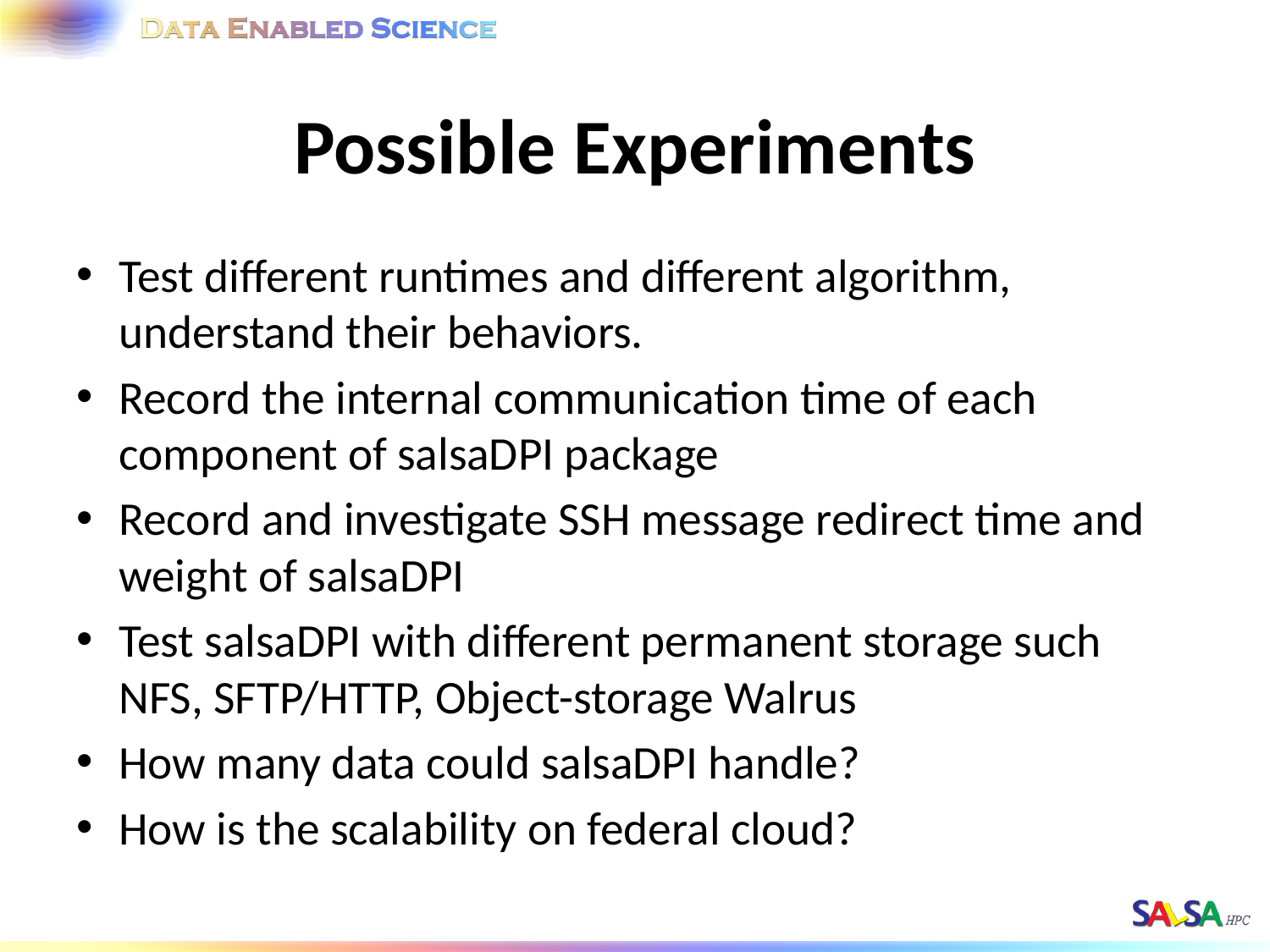

# Possible Experiments
Test different runtimes and different algorithm, understand their behaviors.
Record the internal communication time of each component of salsaDPI package
Record and investigate SSH message redirect time and weight of salsaDPI
Test salsaDPI with different permanent storage such NFS, SFTP/HTTP, Object-storage Walrus
How many data could salsaDPI handle?
How is the scalability on federal cloud?